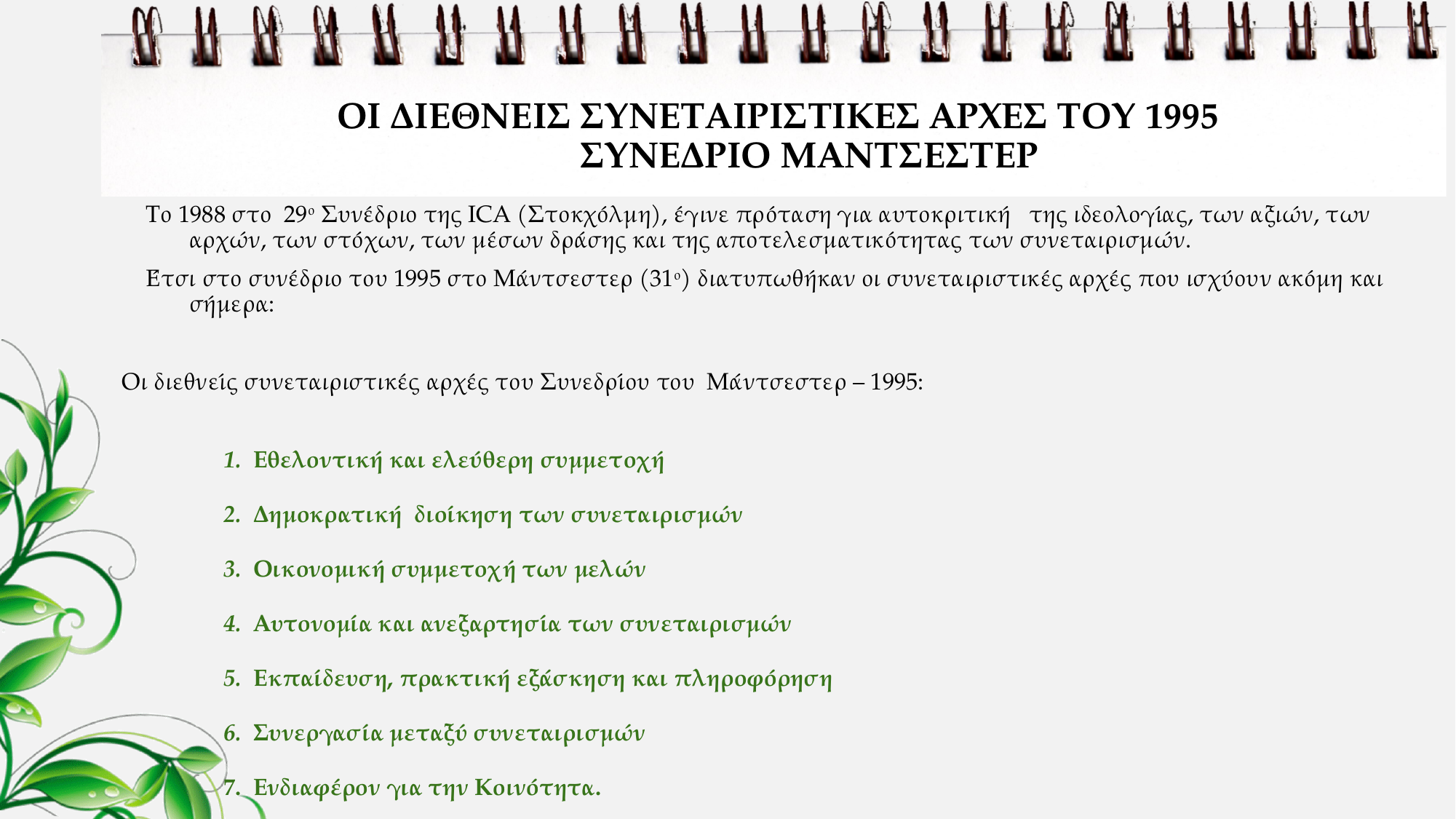

# ΟΙ ΔΙΕΘΝΕΙΣ ΣΥΝΕΤΑΙΡΙΣΤΙΚΕΣ ΑΡΧΕΣ ΤΟΥ 1995 ΣΥΝΕΔΡΙΟ ΜΑΝΤΣΕΣΤΕΡ
Το 1988 στο  29ο Συνέδριο της ICA (Στοκχόλμη), έγινε πρόταση για αυτοκριτική   της ιδεολογίας, των αξιών, των αρχών, των στόχων, των μέσων δράσης και της αποτελεσματικότητας των συνεταιρισμών.
Έτσι στο συνέδριο του 1995 στο Μάντσεστερ (31ο) διατυπωθήκαν οι συνεταιριστικές αρχές που ισχύουν ακόμη και σήμερα:

Οι διεθνείς συνεταιριστικές αρχές του Συνεδρίου του  Μάντσεστερ – 1995:

      1.  Εθελοντική και ελεύθερη συμμετοχή
      2.  Δημοκρατική  διοίκηση των συνεταιρισμών
      3.  Οικονομική συμμετοχή των μελών
      4.  Αυτονομία και ανεξαρτησία των συνεταιρισμών
      5.  Εκπαίδευση, πρακτική εξάσκηση και πληροφόρηση
      6.  Συνεργασία μεταξύ συνεταιρισμών
      7.  Ενδιαφέρον για την Κοινότητα.